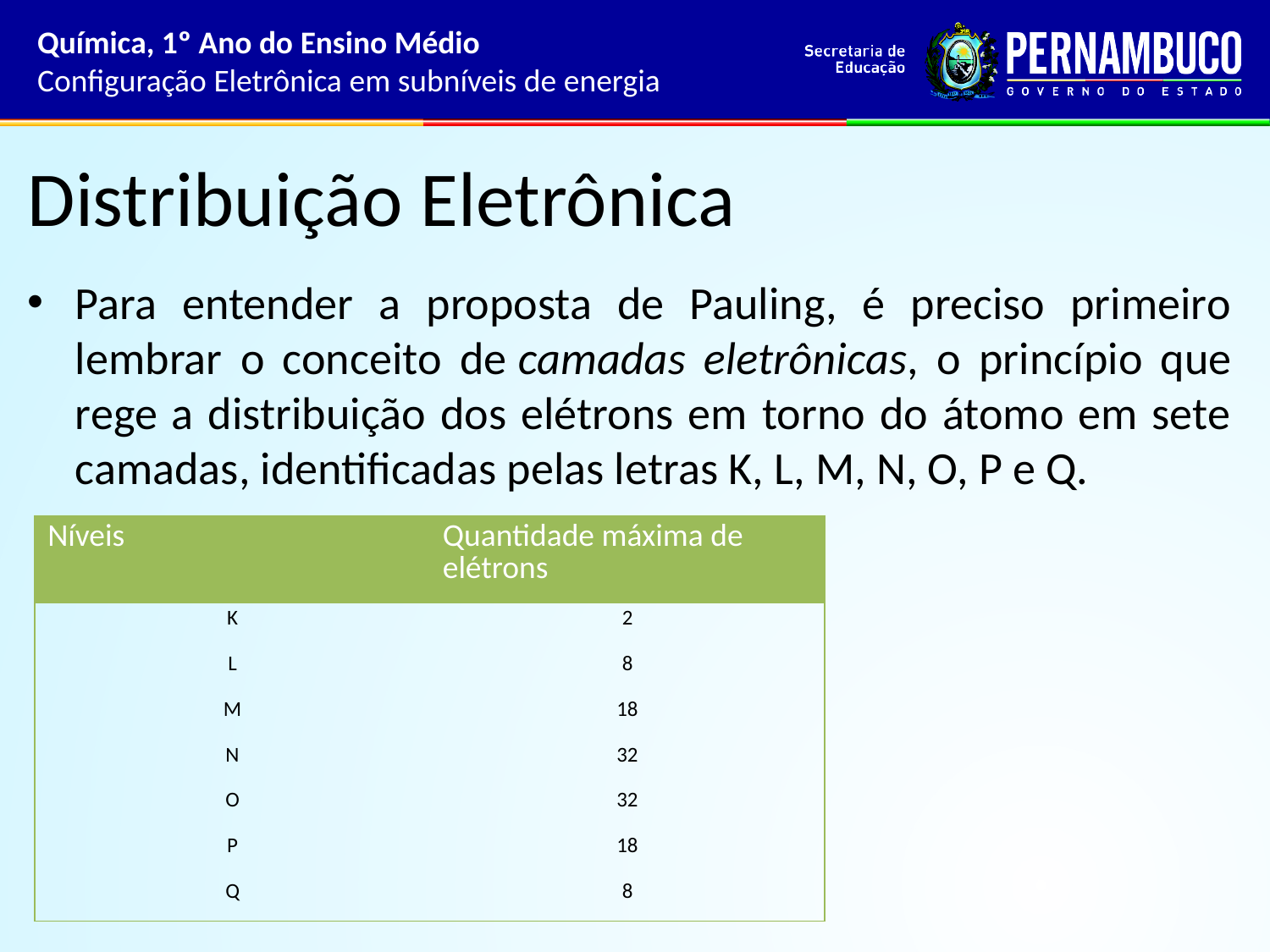

Química, 1º Ano do Ensino Médio
Configuração Eletrônica em subníveis de energia
# Distribuição Eletrônica
Para entender a proposta de Pauling, é preciso primeiro lembrar o conceito de camadas eletrônicas, o princípio que rege a distribuição dos elétrons em torno do átomo em sete camadas, identificadas pelas letras K, L, M, N, O, P e Q.
| Níveis | Quantidade máxima de elétrons |
| --- | --- |
| K | 2 |
| L | 8 |
| M | 18 |
| N | 32 |
| O | 32 |
| P | 18 |
| Q | 8 |